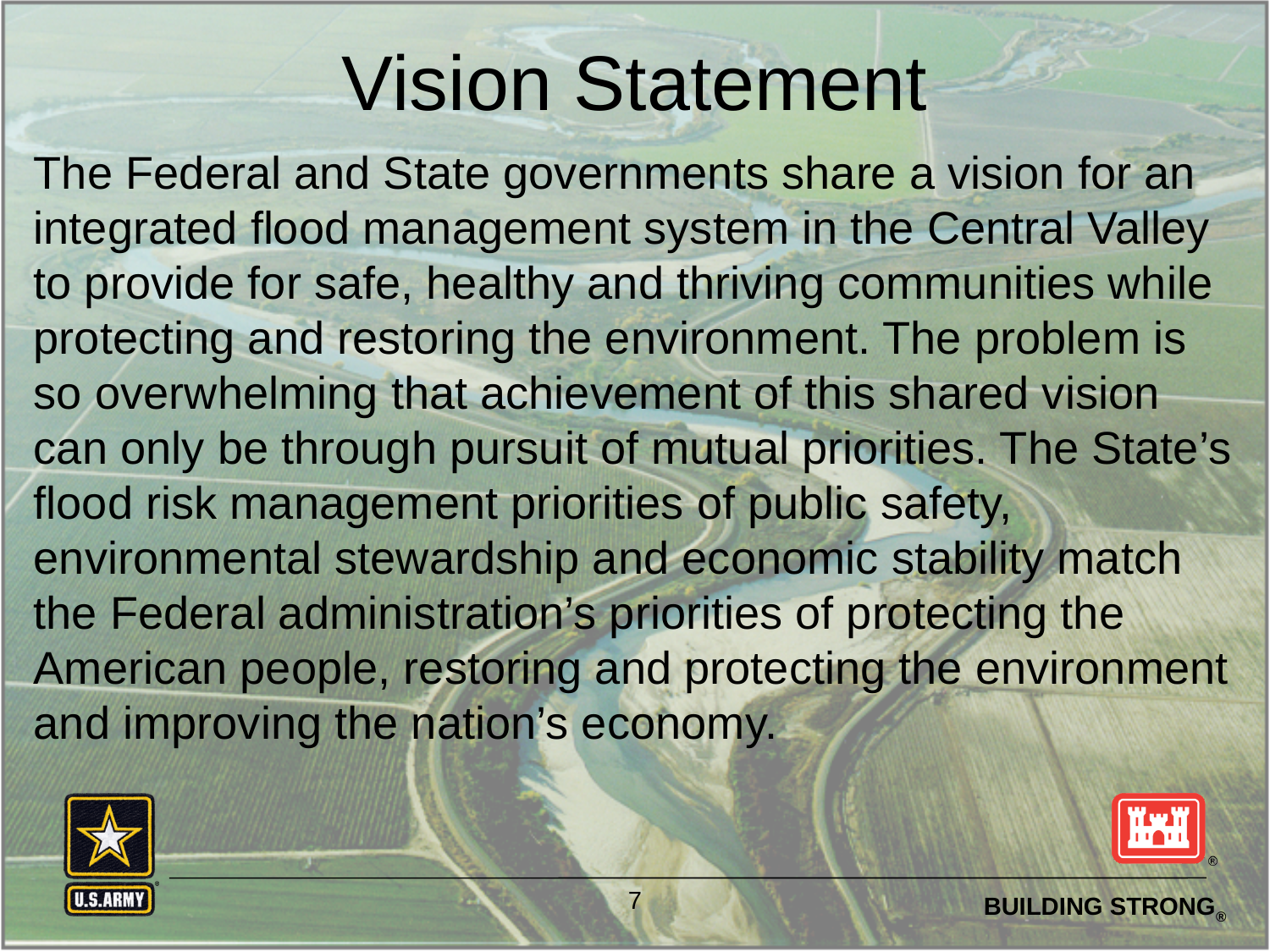

# Vision Statement
The Federal and State governments share a vision for an integrated flood management system in the Central Valley to provide for safe, healthy and thriving communities while protecting and restoring the environment. The problem is so overwhelming that achievement of this shared vision can only be through pursuit of mutual priorities. The State’s flood risk management priorities of public safety, environmental stewardship and economic stability match the Federal administration’s priorities of protecting the American people, restoring and protecting the environment and improving the nation’s economy.

7